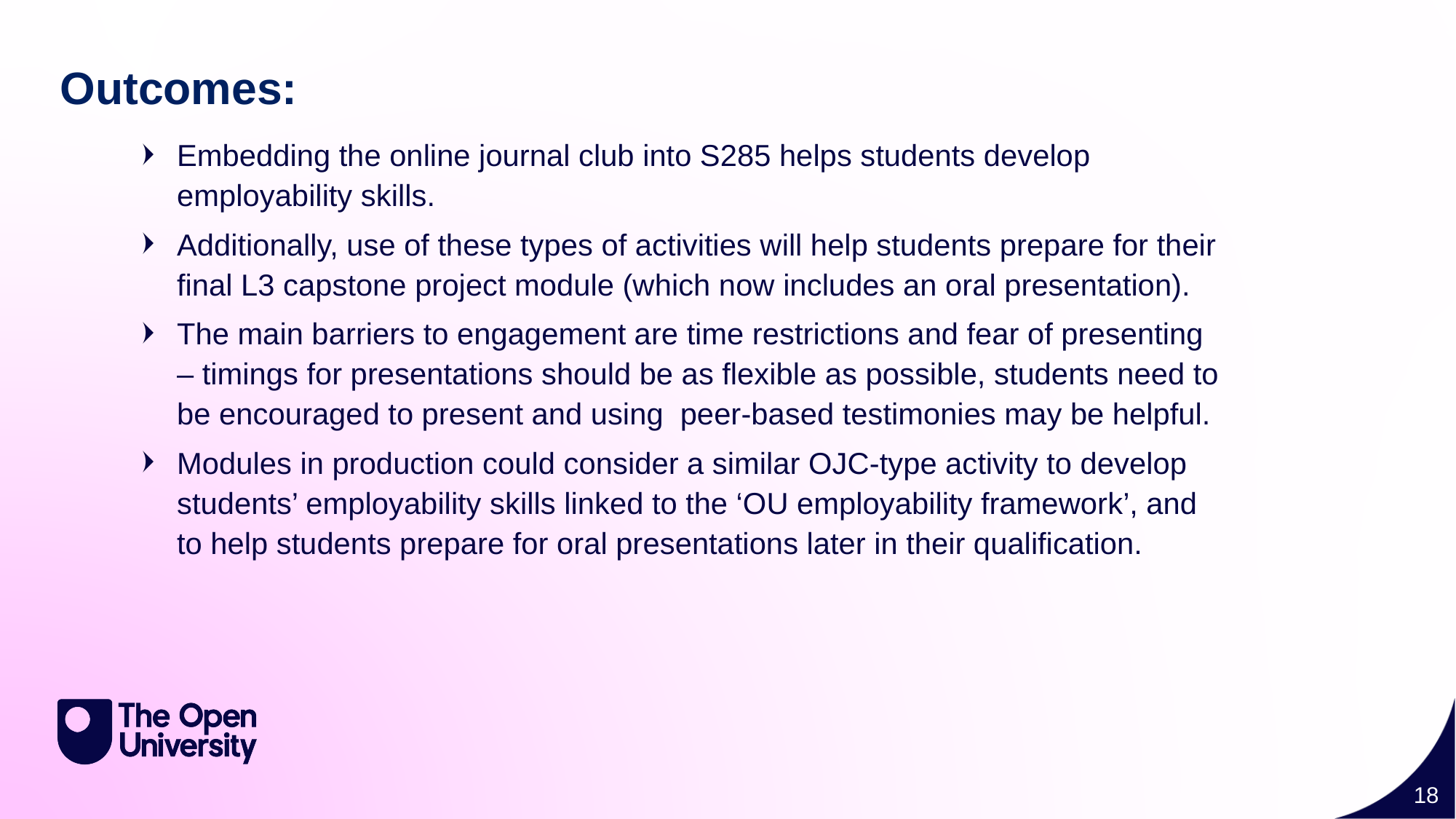

Slide Title 11
Outcomes:
Embedding the online journal club into S285 helps students develop employability skills.
Additionally, use of these types of activities will help students prepare for their final L3 capstone project module (which now includes an oral presentation).
The main barriers to engagement are time restrictions and fear of presenting – timings for presentations should be as flexible as possible, students need to be encouraged to present and using  peer-based testimonies may be helpful.
Modules in production could consider a similar OJC-type activity to develop students’ employability skills linked to the ‘OU employability framework’, and to help students prepare for oral presentations later in their qualification.